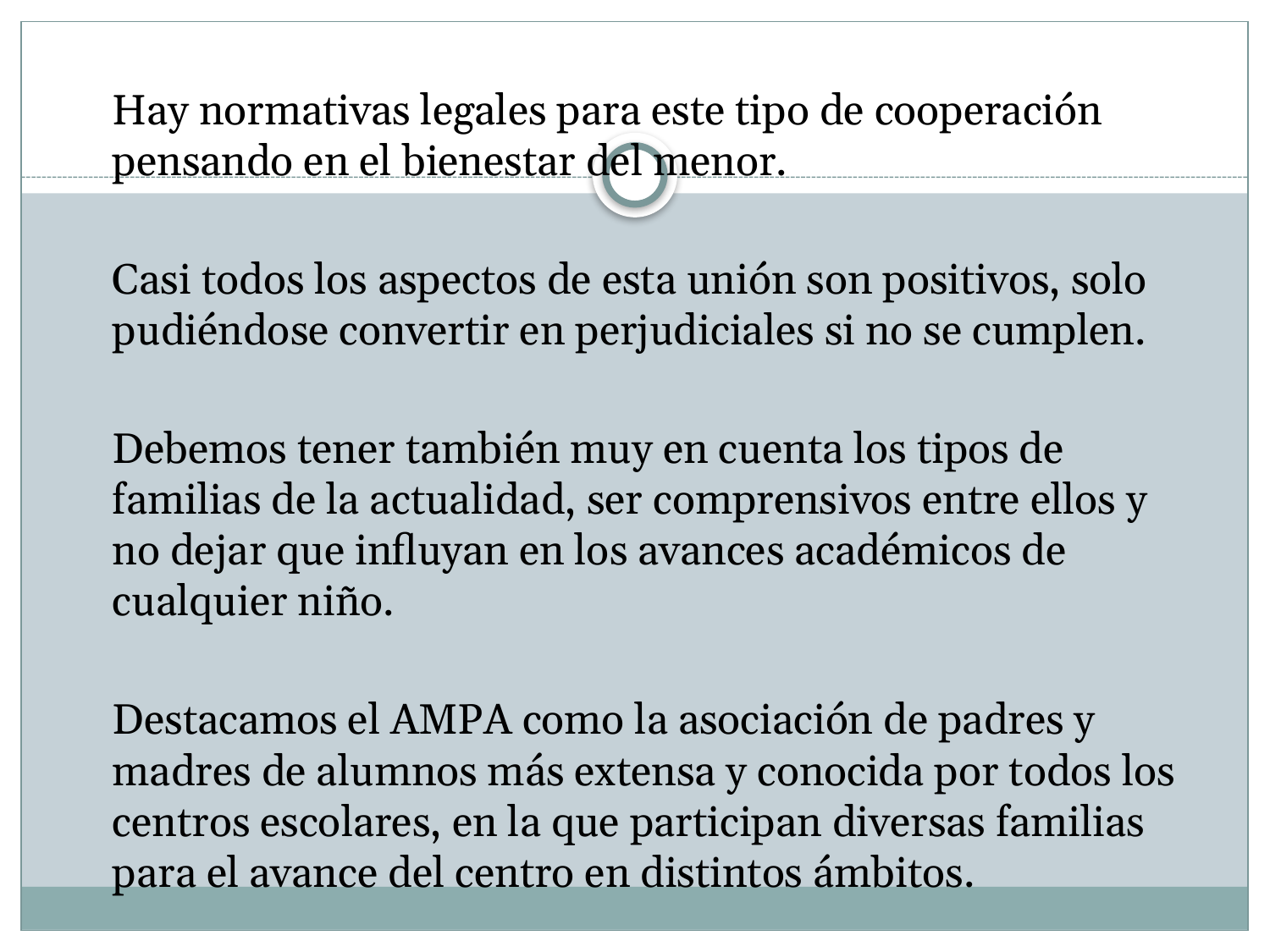

#
	Hay normativas legales para este tipo de cooperación pensando en el bienestar del menor.

	Casi todos los aspectos de esta unión son positivos, solo pudiéndose convertir en perjudiciales si no se cumplen.

	Debemos tener también muy en cuenta los tipos de familias de la actualidad, ser comprensivos entre ellos y no dejar que influyan en los avances académicos de cualquier niño.

	Destacamos el AMPA como la asociación de padres y madres de alumnos más extensa y conocida por todos los centros escolares, en la que participan diversas familias para el avance del centro en distintos ámbitos.